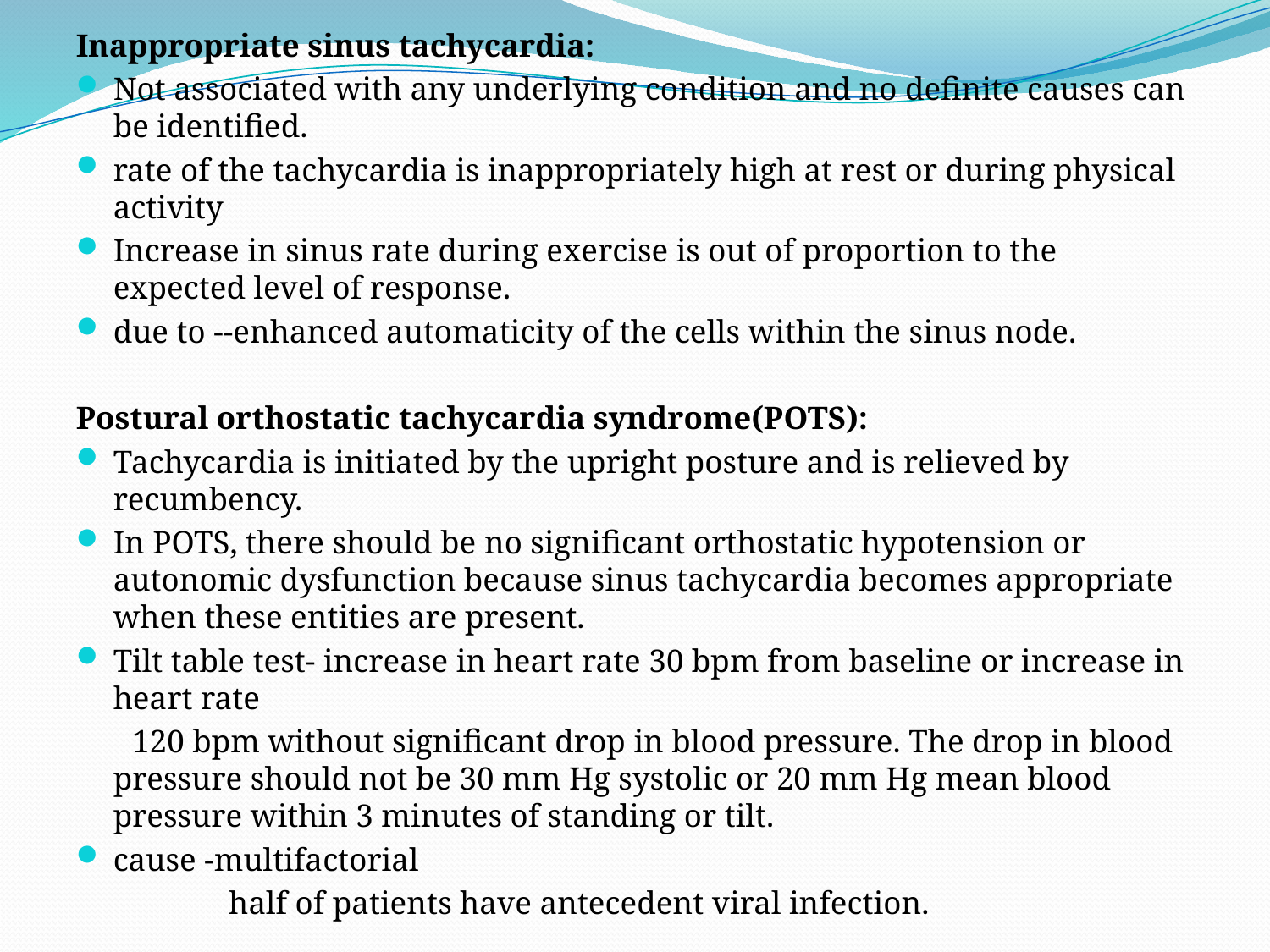

Inappropriate sinus tachycardia:
Not associated with any underlying condition and no definite causes can be identified.
rate of the tachycardia is inappropriately high at rest or during physical activity
Increase in sinus rate during exercise is out of proportion to the expected level of response.
due to --enhanced automaticity of the cells within the sinus node.

Postural orthostatic tachycardia syndrome(POTS):
Tachycardia is initiated by the upright posture and is relieved by recumbency.
In POTS, there should be no significant orthostatic hypotension or autonomic dysfunction because sinus tachycardia becomes appropriate when these entities are present.
Tilt table test- increase in heart rate 30 bpm from baseline or increase in heart rate
       120 bpm without significant drop in blood pressure. The drop in blood pressure should not be 30 mm Hg systolic or 20 mm Hg mean blood pressure within 3 minutes of standing or tilt.
cause -multifactorial
                   half of patients have antecedent viral infection.